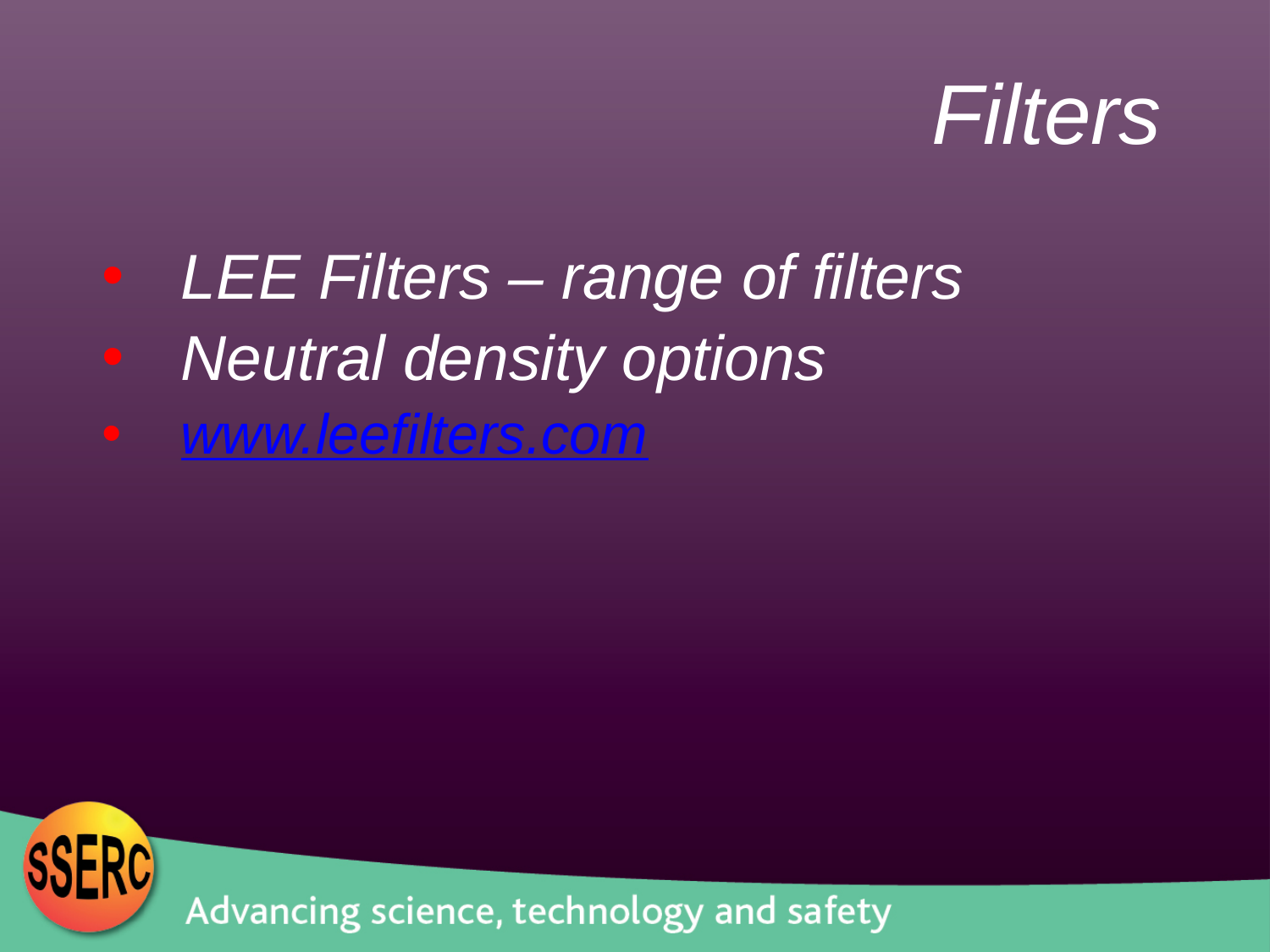

# Filters
LEE Filters – range of filters
Neutral density options
www.leefilters.com